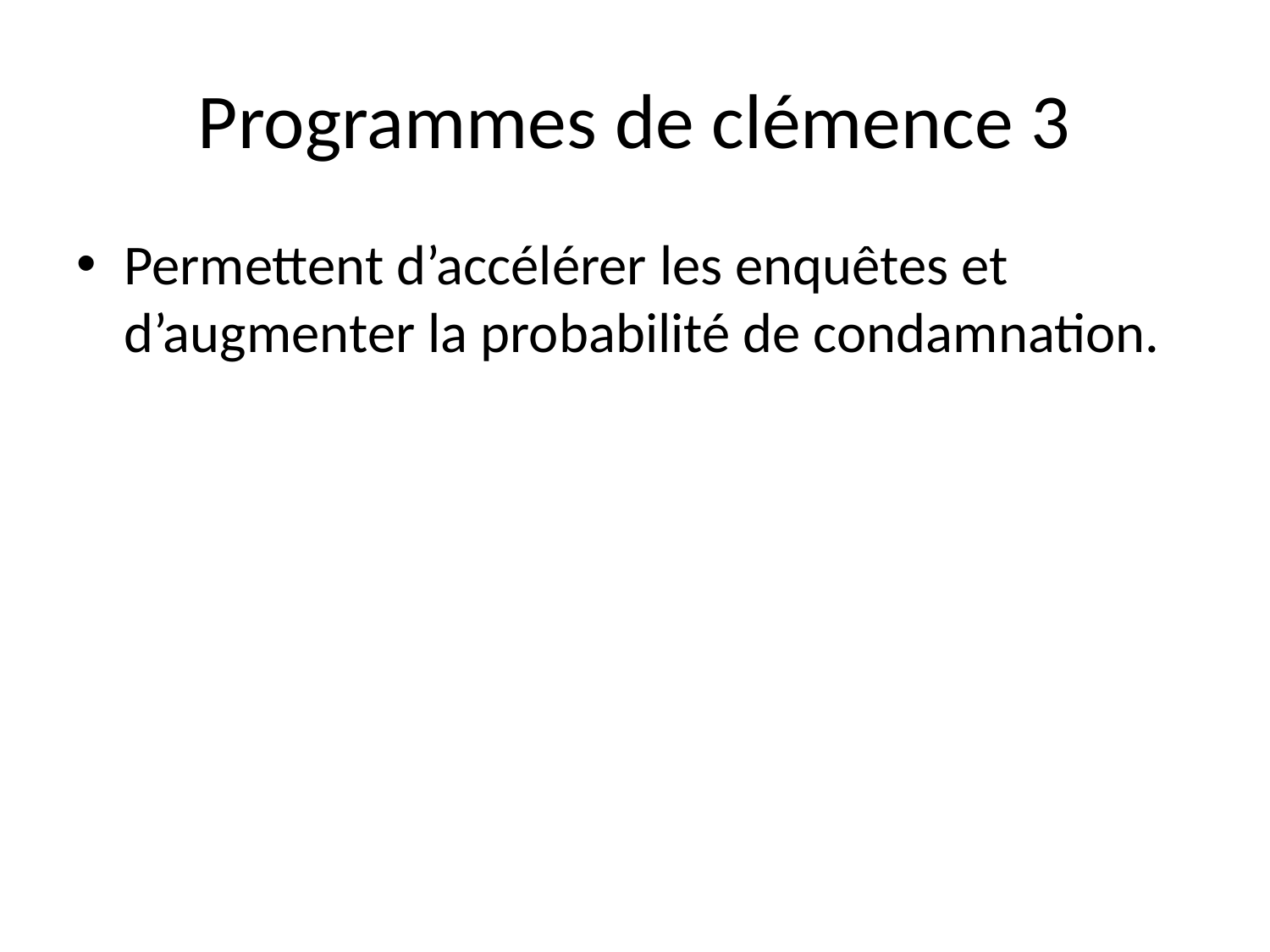

# Programmes de clémence 3
Permettent d’accélérer les enquêtes et d’augmenter la probabilité de condamnation.